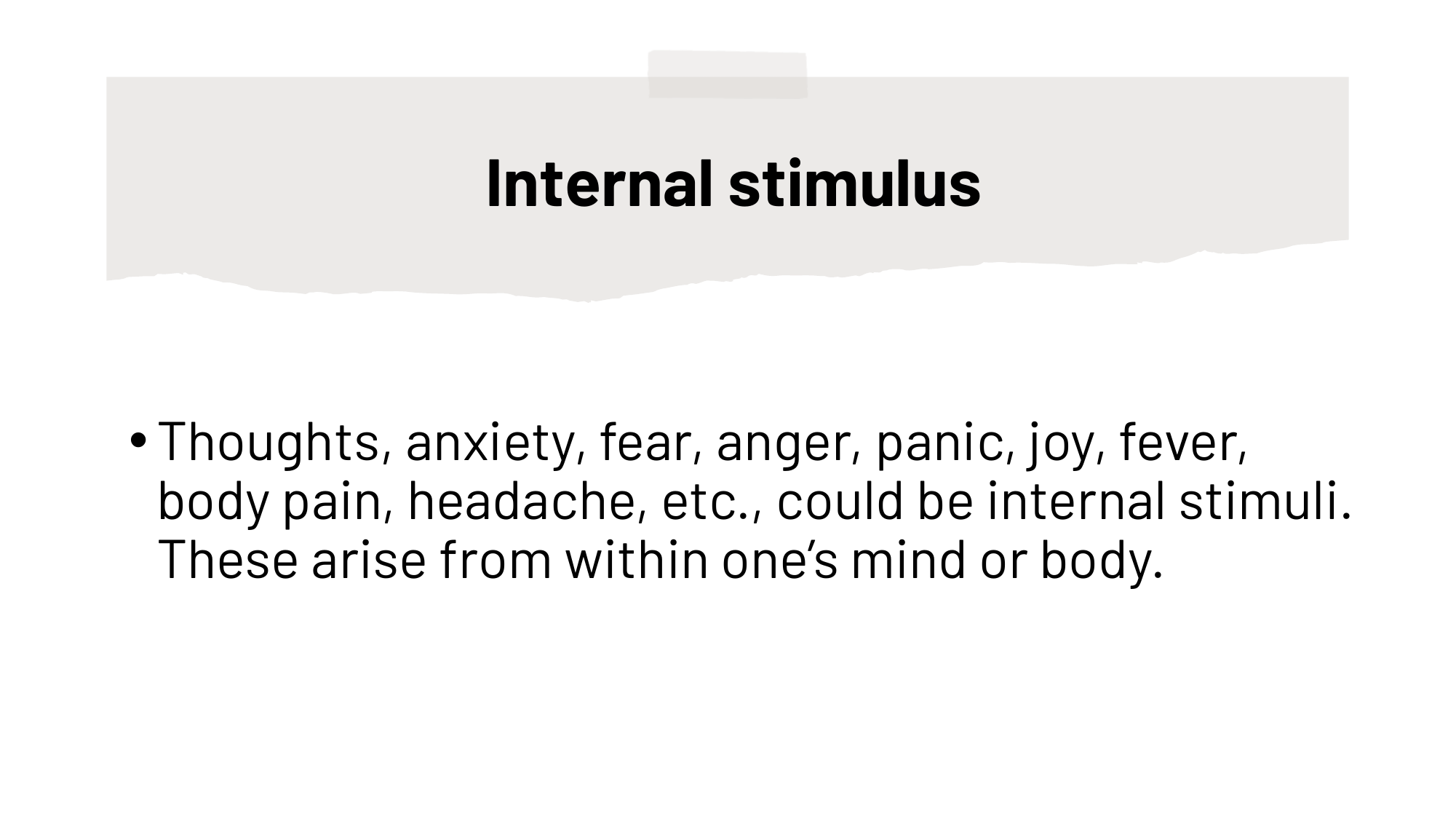

Internal stimulus

Thoughts, anxiety, fear, anger, panic, joy, fever, body pain, headache, etc., could be internal stimuli. These arise from within one’s mind or body.